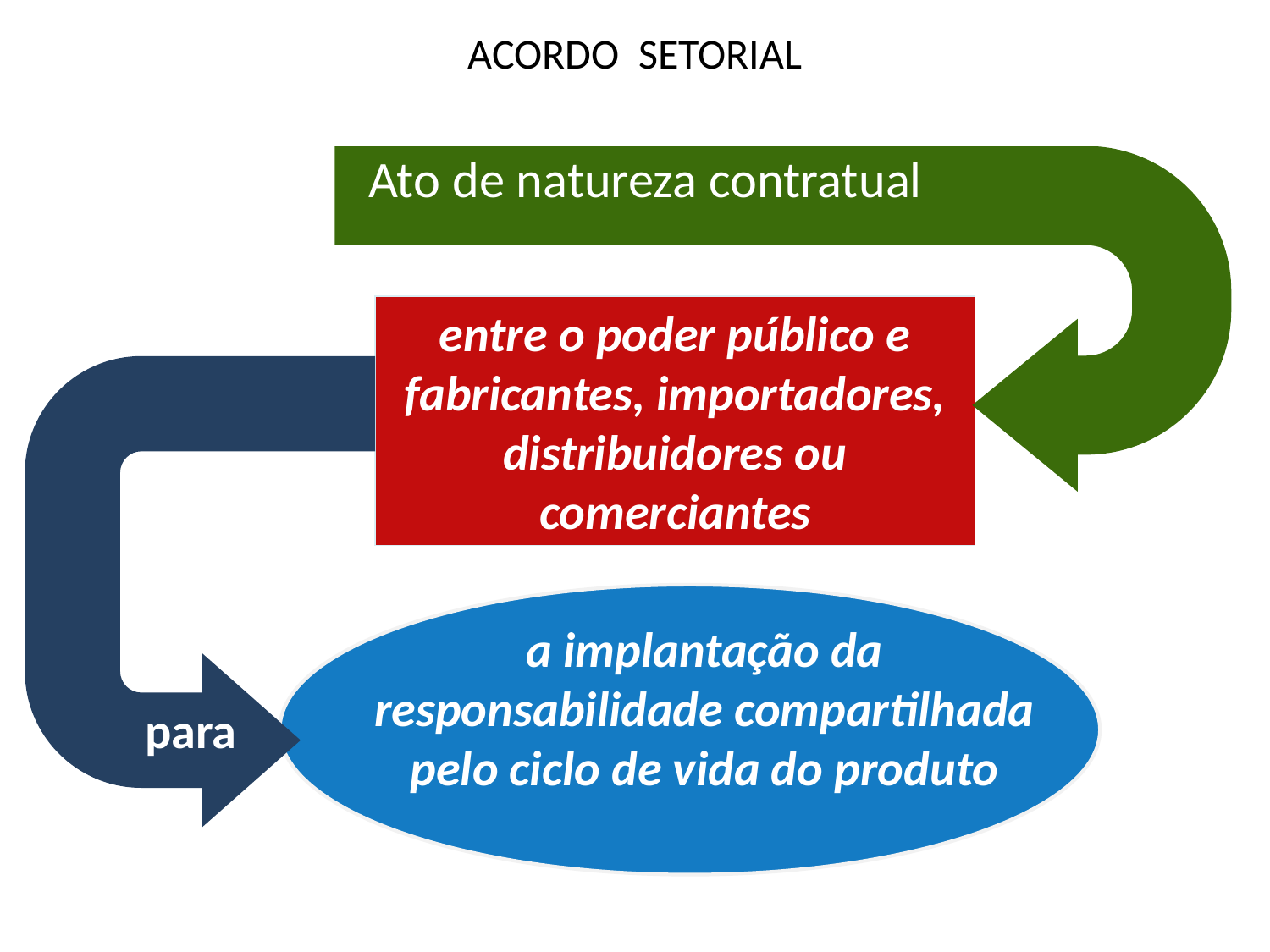

ACORDO  SETORIAL
Ato de natureza contratual
entre o poder público e fabricantes, importadores, distribuidores ou comerciantes

a implantação da responsabilidade compartilhada pelo ciclo de vida do produto
   para